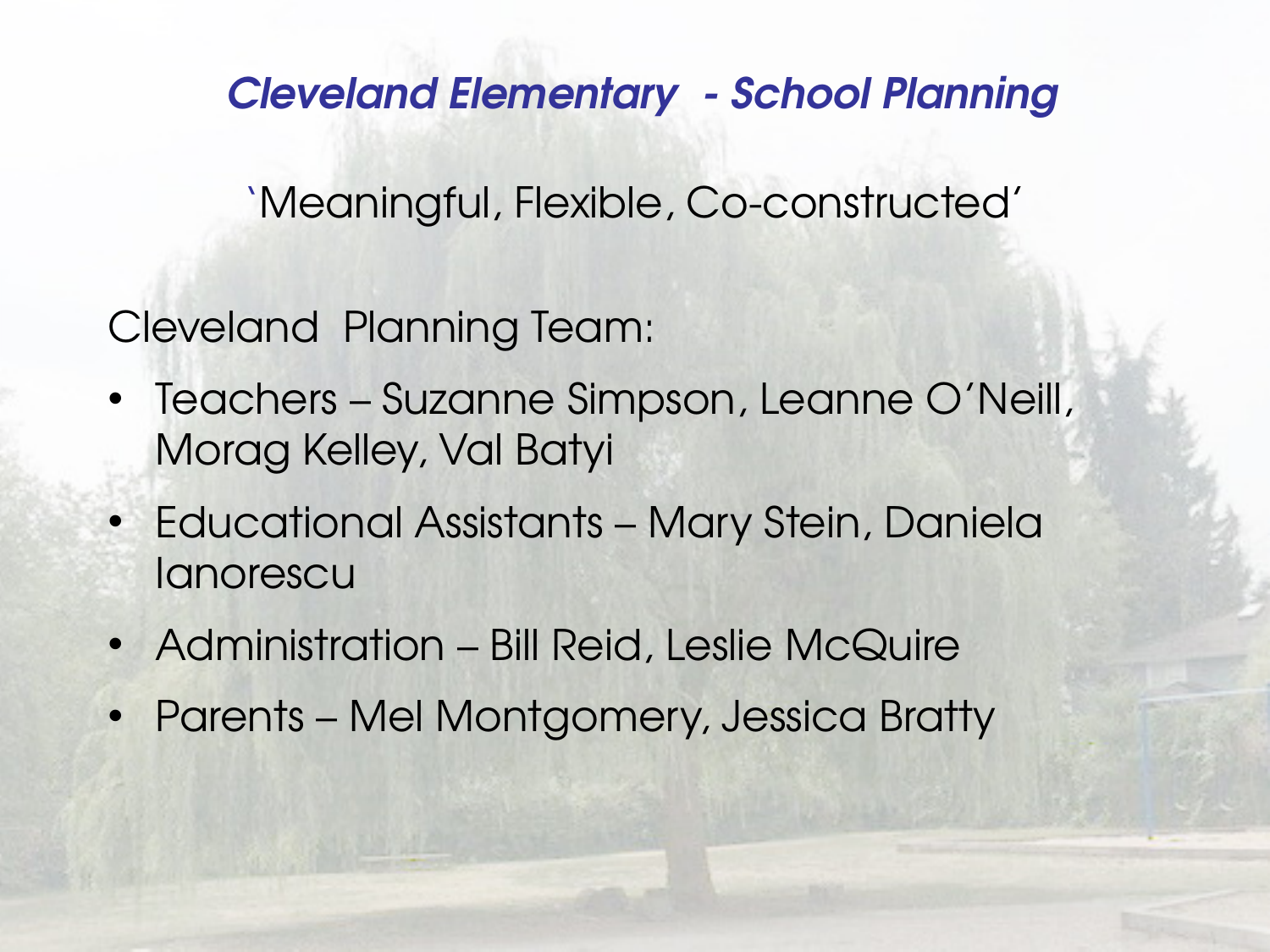

Cleveland Elementary  - School Planning
# ‘Meaningful, Flexible, Co-constructed’

Cleveland  Planning Team:
Teachers – Suzanne Simpson, Leanne O’Neill, Morag Kelley, Val Batyi
Educational Assistants – Mary Stein, Daniela Ianorescu
Administration – Bill Reid, Leslie McQuire
Parents – Mel Montgomery, Jessica Bratty